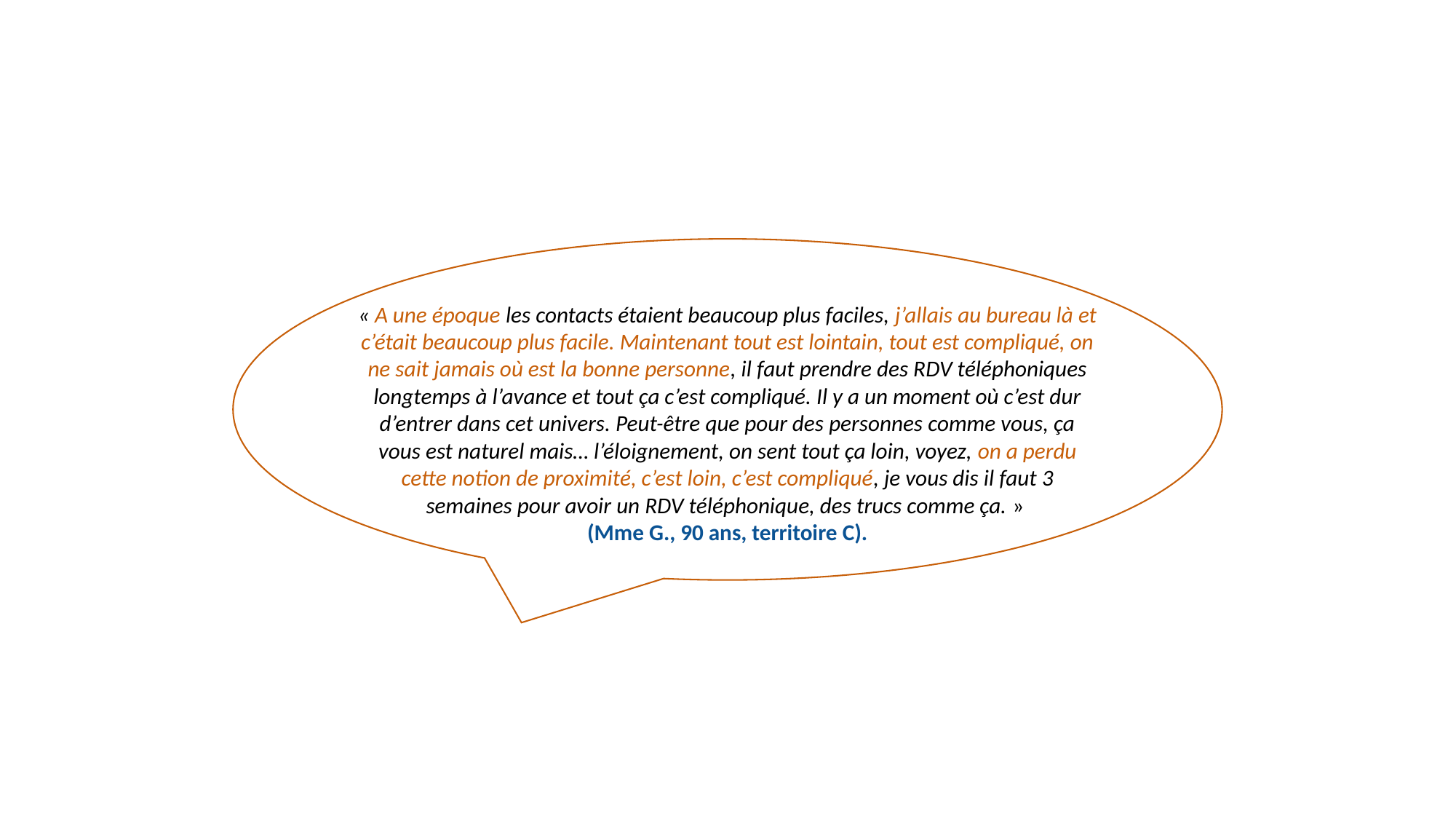

« A une époque les contacts étaient beaucoup plus faciles, j’allais au bureau là et c’était beaucoup plus facile. Maintenant tout est lointain, tout est compliqué, on ne sait jamais où est la bonne personne, il faut prendre des RDV téléphoniques longtemps à l’avance et tout ça c’est compliqué. Il y a un moment où c’est dur d’entrer dans cet univers. Peut-être que pour des personnes comme vous, ça vous est naturel mais… l’éloignement, on sent tout ça loin, voyez, on a perdu cette notion de proximité, c’est loin, c’est compliqué, je vous dis il faut 3 semaines pour avoir un RDV téléphonique, des trucs comme ça. »
(Mme G., 90 ans, territoire C).